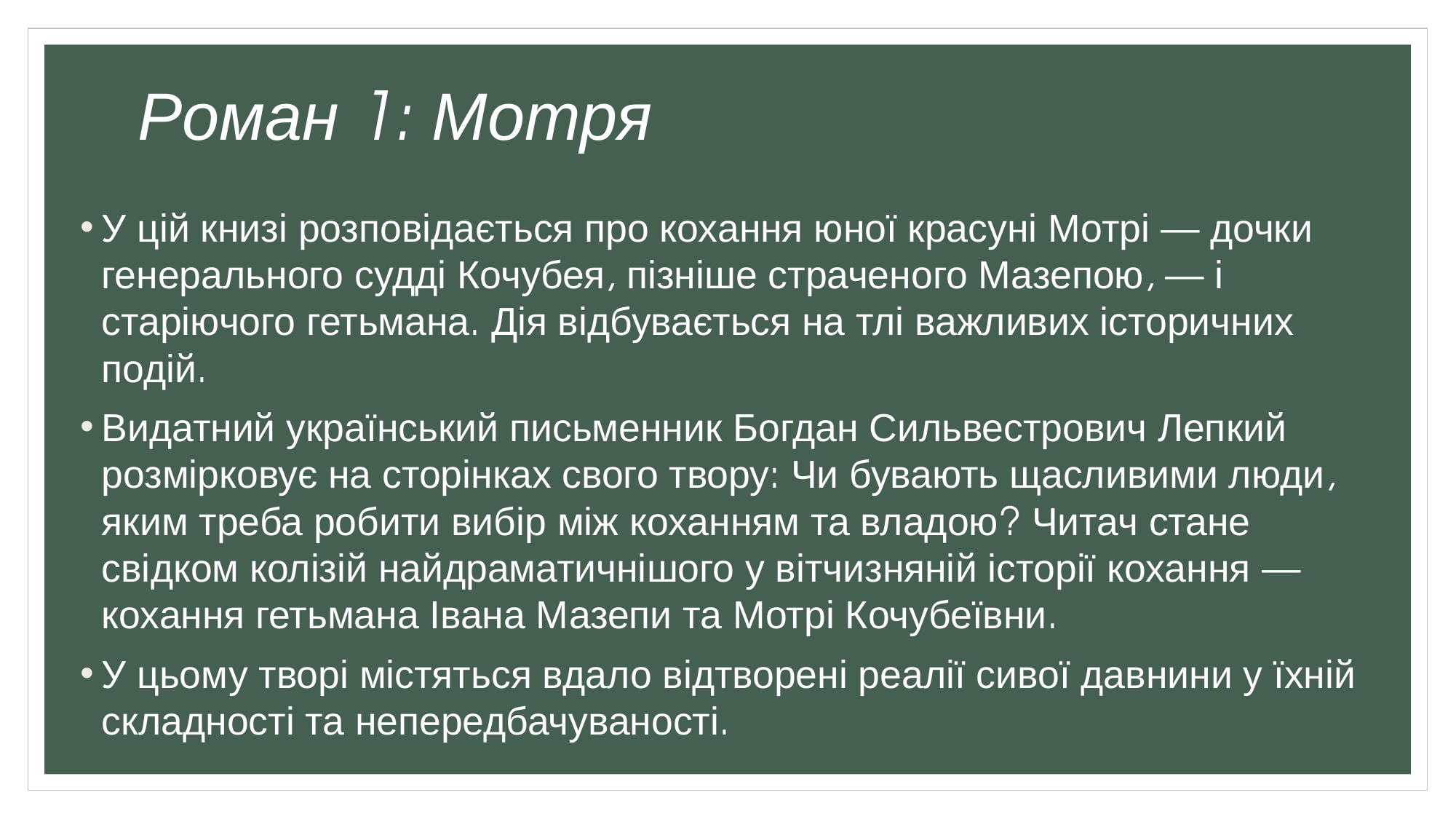

# Роман 1: Мотря
У цій книзі розповідається про кохання юної красуні Мотрі — дочки генерального судді Кочубея, пізніше страченого Мазепою, — і старіючого гетьмана. Дія відбувається на тлі важливих історичних подій.
Видатний український письменник Богдан Сильвестрович Лепкий розмірковує на сторінках свого твору: Чи бувають щасливими люди, яким треба робити вибір між коханням та владою? Читач стане свідком колізій найдраматичнішого у вітчизняній історії кохання — кохання гетьмана Івана Мазепи та Мотрі Кочубеївни.
У цьому творі містяться вдало відтворені реалії сивої давнини у їхній складності та непередбачуваності.